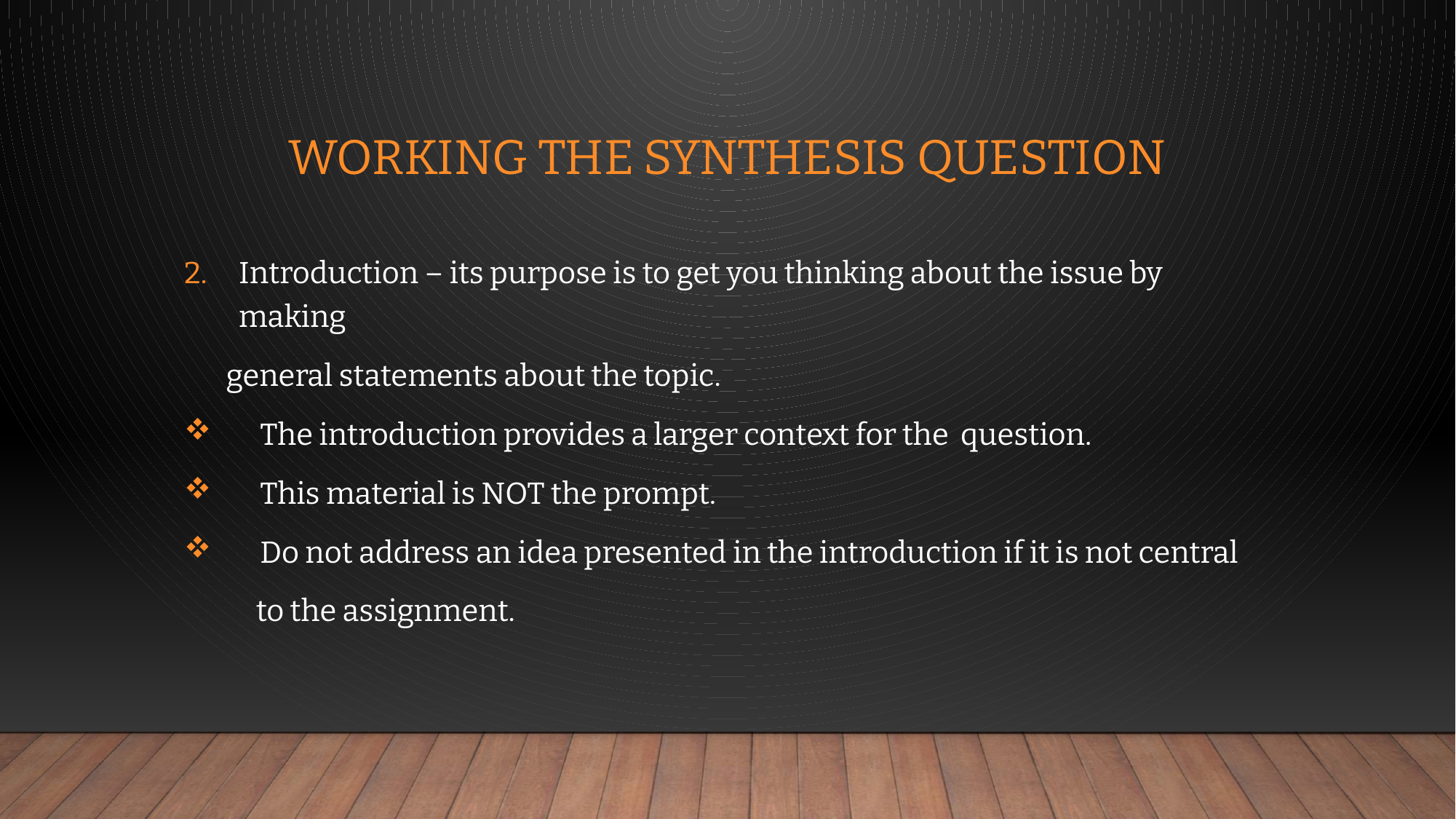

# Working the Synthesis question
Introduction – its purpose is to get you thinking about the issue by making
       general statements about the topic.
        The introduction provides a larger context for the  question.
        This material is NOT the prompt.
        Do not address an idea presented in the introduction if it is not central
            to the assignment.